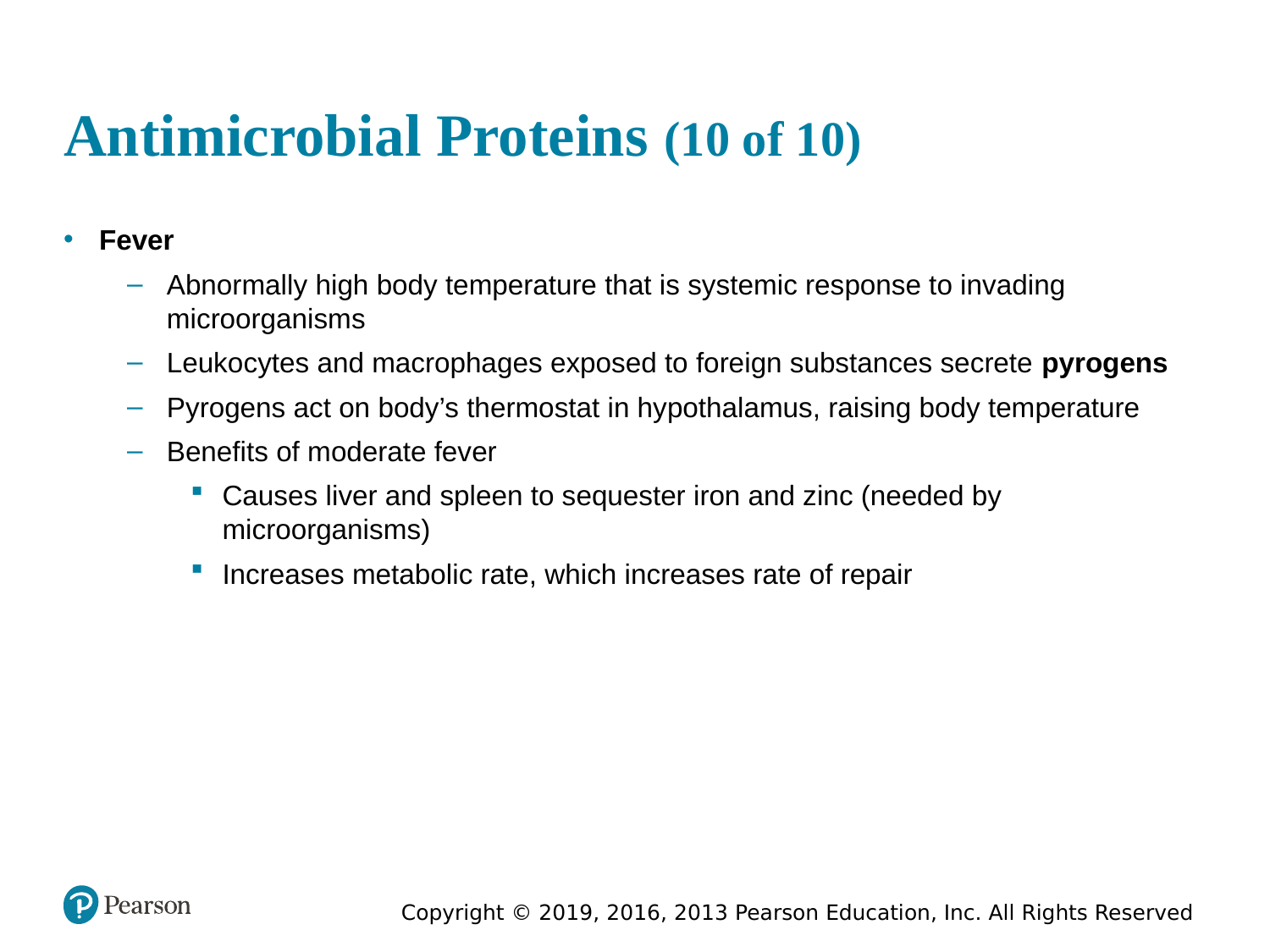

# Antimicrobial Proteins (10 of 10)
Fever
Abnormally high body temperature that is systemic response to invading microorganisms
Leukocytes and macrophages exposed to foreign substances secrete pyrogens
Pyrogens act on body’s thermostat in hypothalamus, raising body temperature
Benefits of moderate fever
Causes liver and spleen to sequester iron and zinc (needed by microorganisms)
Increases metabolic rate, which increases rate of repair